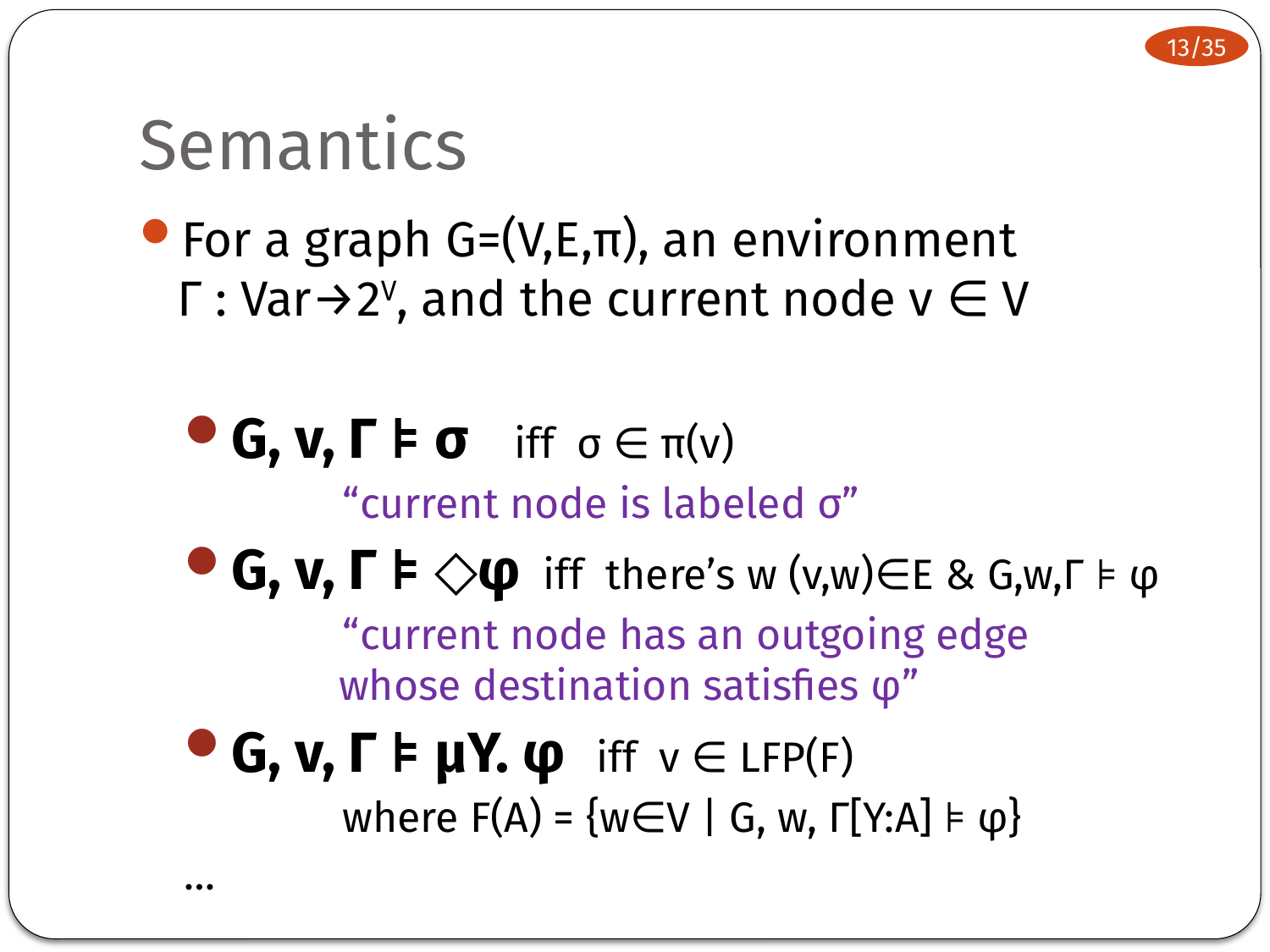

# Semantics
For a graph G=(V,E,π), an environment
Γ : Var→2V, and the current node v ∈ V

G, v, Γ ⊧ σ	    iff  σ ∈ π(v)
		“current node is labeled σ”
G, v, Γ ⊧ ◇φ  iff  there’s w (v,w)∈E & G,w,Γ ⊧ φ
		“current node has an outgoing edge
           whose destination satisfies φ”
G, v, Γ ⊧ μY. φ	iff  v ∈ LFP(F)
		where F(A) = {w∈V | G, w, Γ[Y:A] ⊧ φ}
…